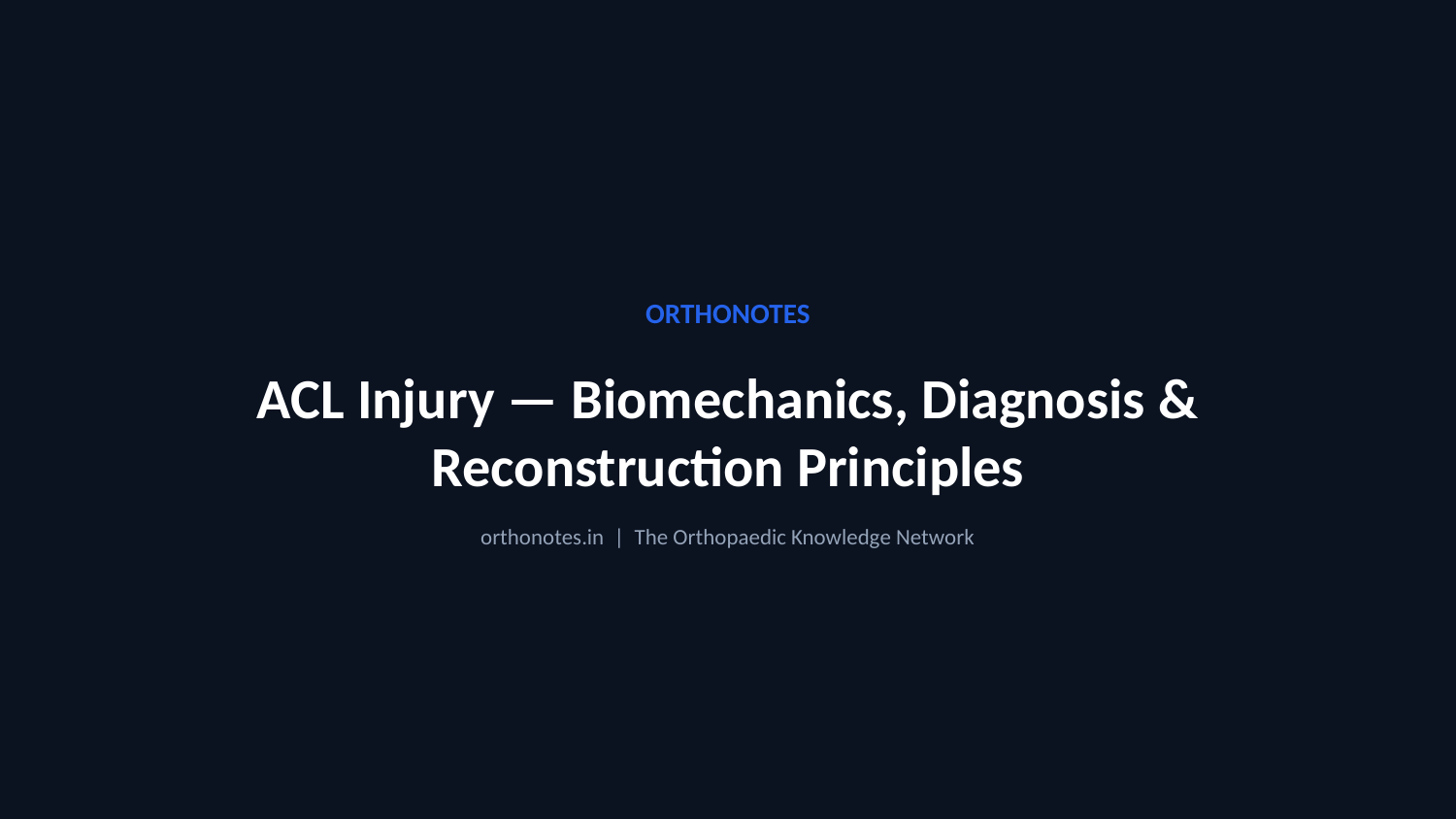

ORTHONOTES
ACL Injury — Biomechanics, Diagnosis & Reconstruction Principles
orthonotes.in  |  The Orthopaedic Knowledge Network